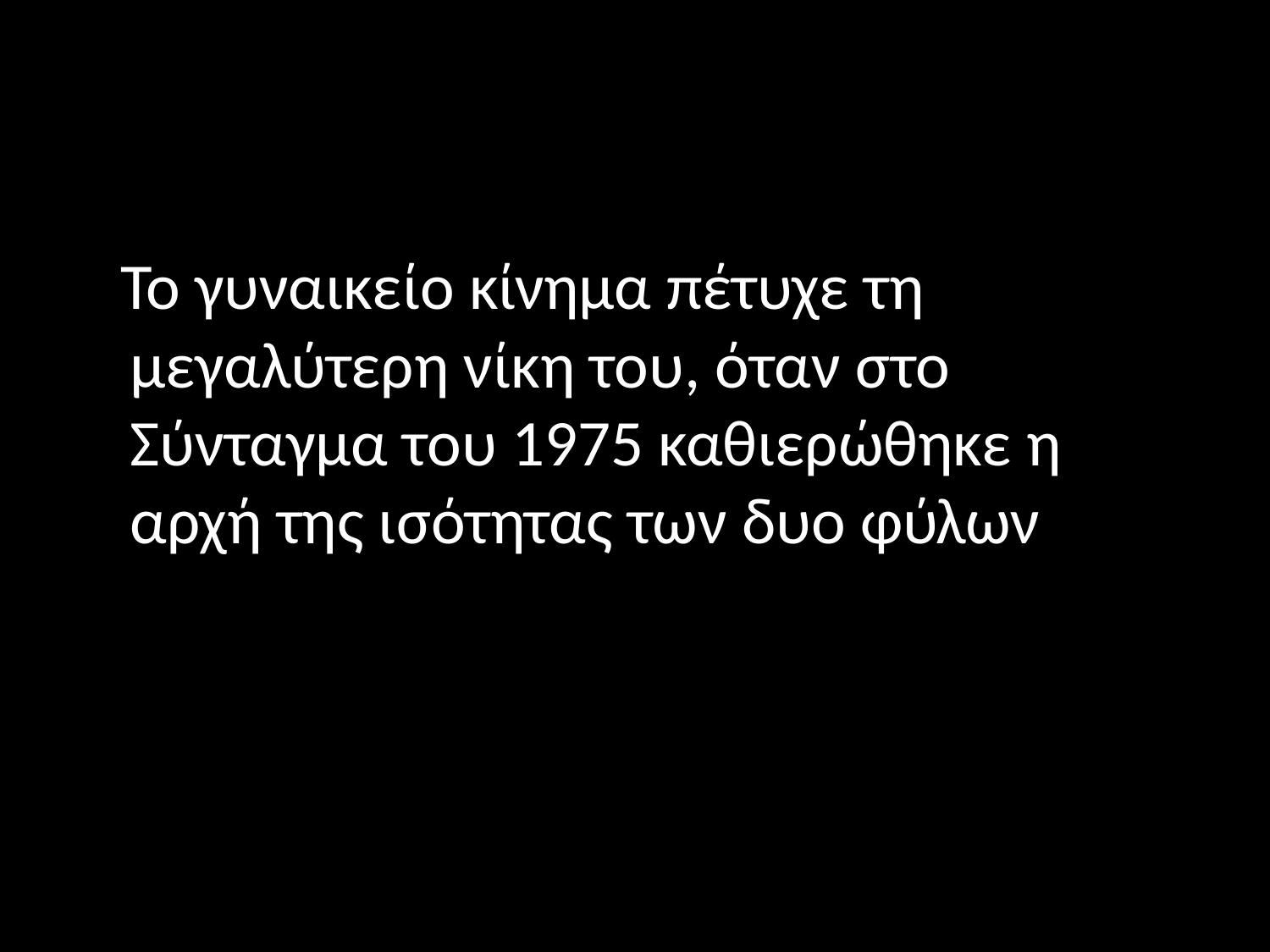

#
   Το γυναικείο κίνημα πέτυχε τη μεγαλύτερη νίκη του, όταν στο Σύνταγμα του 1975 καθιερώθηκε η αρχή της ισότητας των δυο φύλων